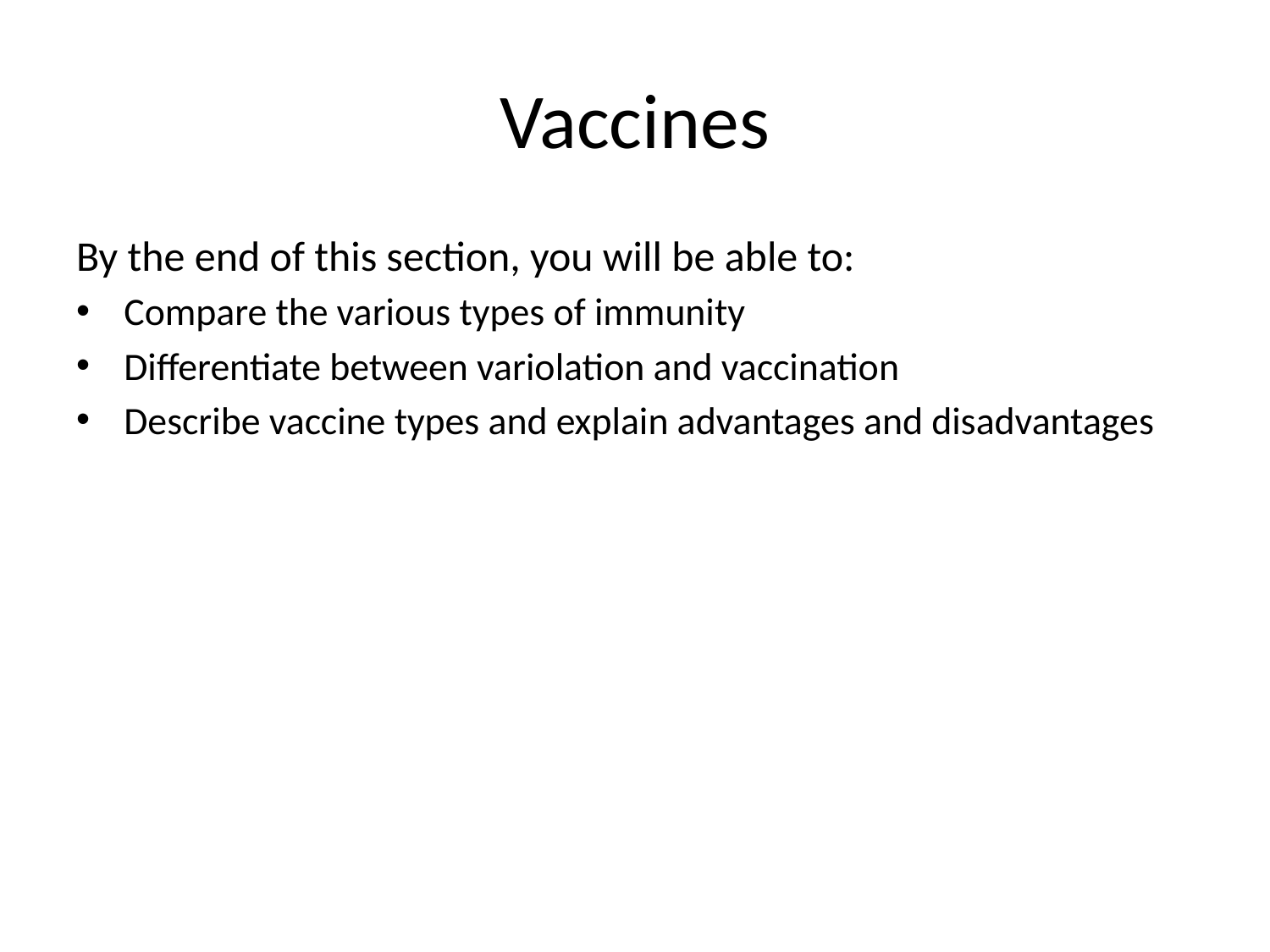

# Vaccines
By the end of this section, you will be able to:
Compare the various types of immunity
Differentiate between variolation and vaccination
Describe vaccine types and explain advantages and disadvantages